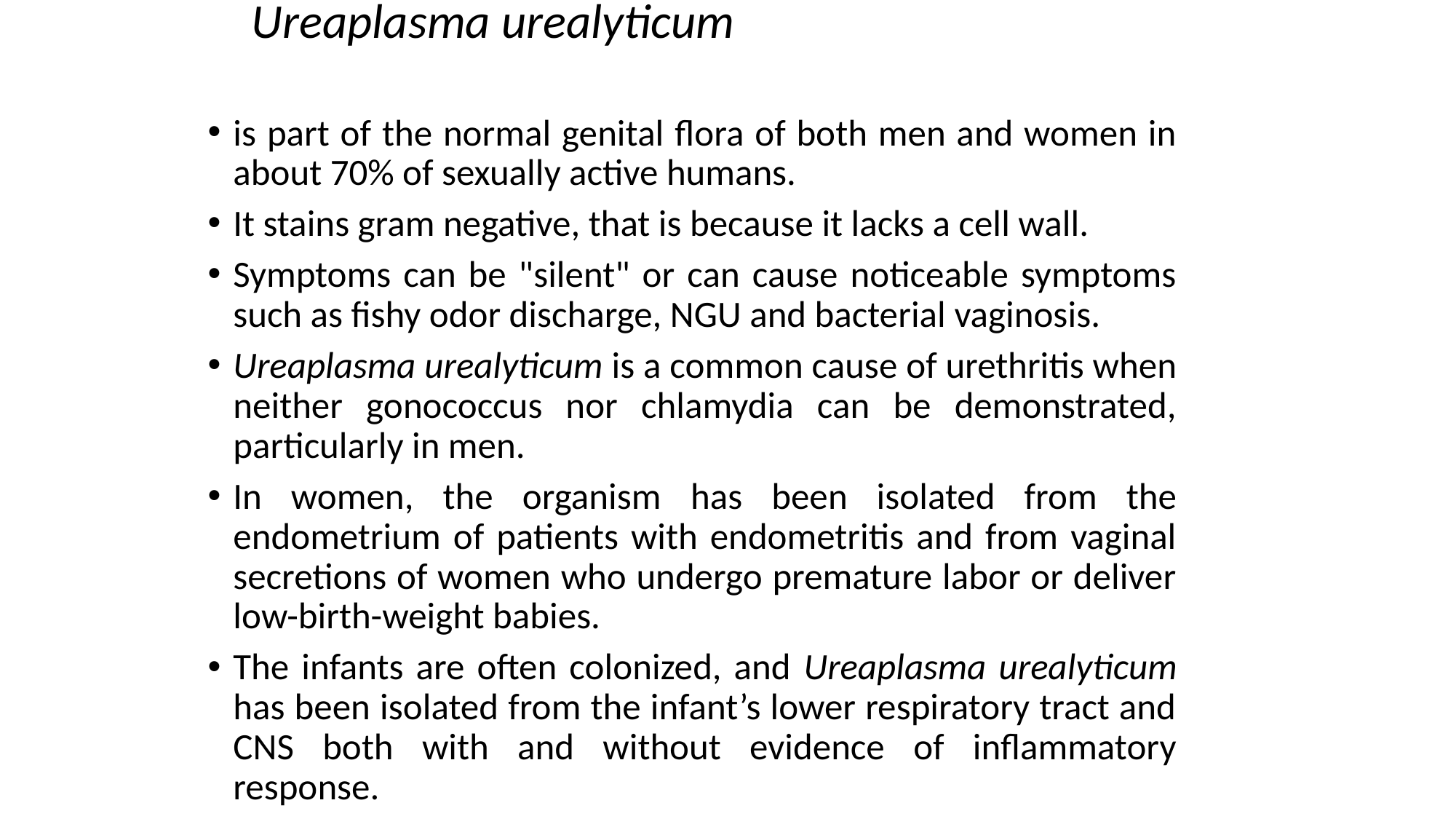

# Ureaplasma urealyticum
is part of the normal genital flora of both men and women in about 70% of sexually active humans.
It stains gram negative, that is because it lacks a cell wall.
Symptoms can be "silent" or can cause noticeable symptoms such as fishy odor discharge, NGU and bacterial vaginosis.
Ureaplasma urealyticum is a common cause of urethritis when neither gonococcus nor chlamydia can be demonstrated, particularly in men.
In women, the organism has been isolated from the endometrium of patients with endometritis and from vaginal secretions of women who undergo premature labor or deliver low-birth-weight babies.
The infants are often colonized, and Ureaplasma urealyticum has been isolated from the infant’s lower respiratory tract and CNS both with and without evidence of inflammatory response.